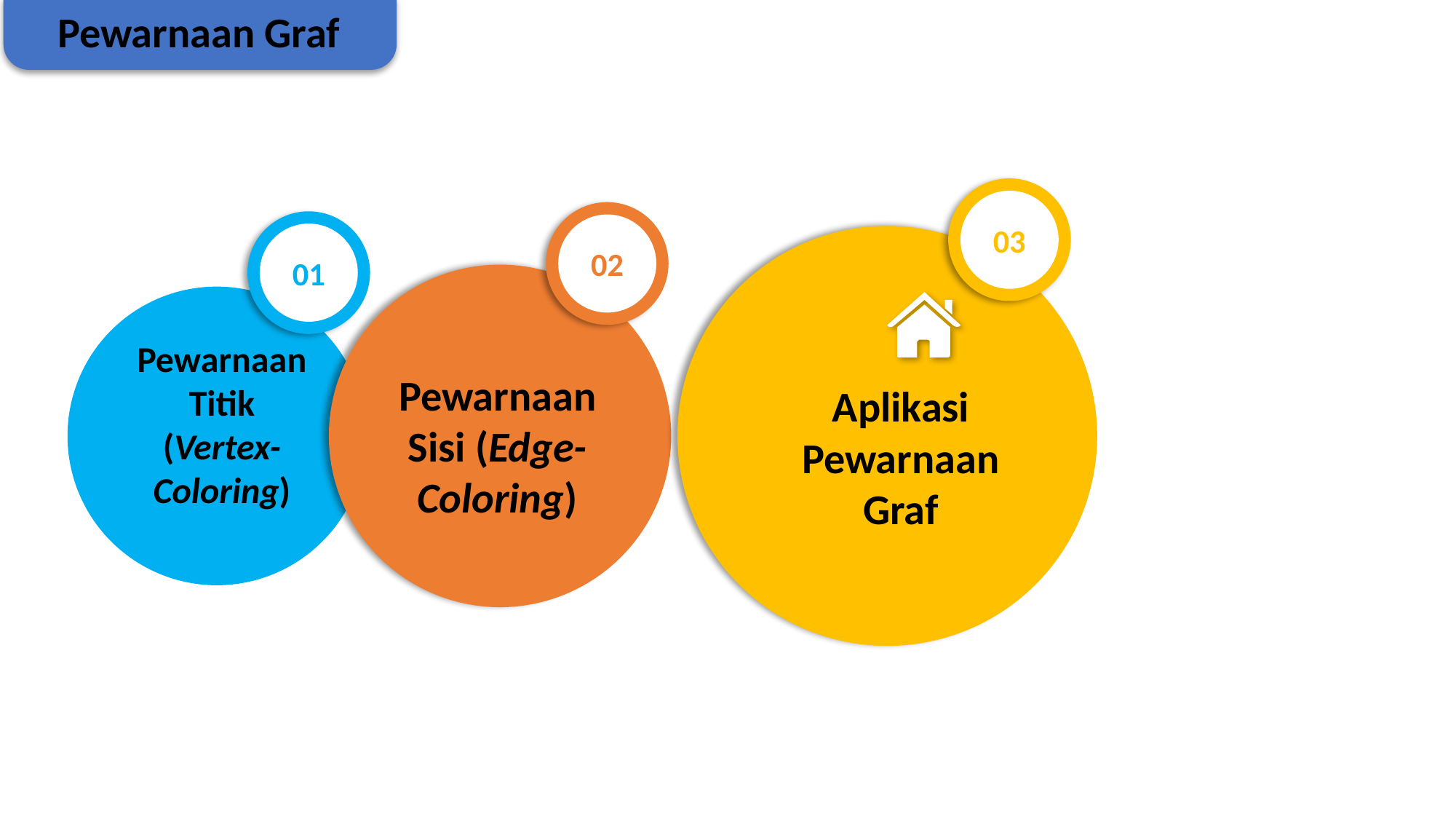

Pewarnaan Graf

03

02

01

Pewarnaan Titik (Vertex-Coloring)
Pewarnaan Sisi (Edge-Coloring)
Aplikasi Pewarnaan Graf